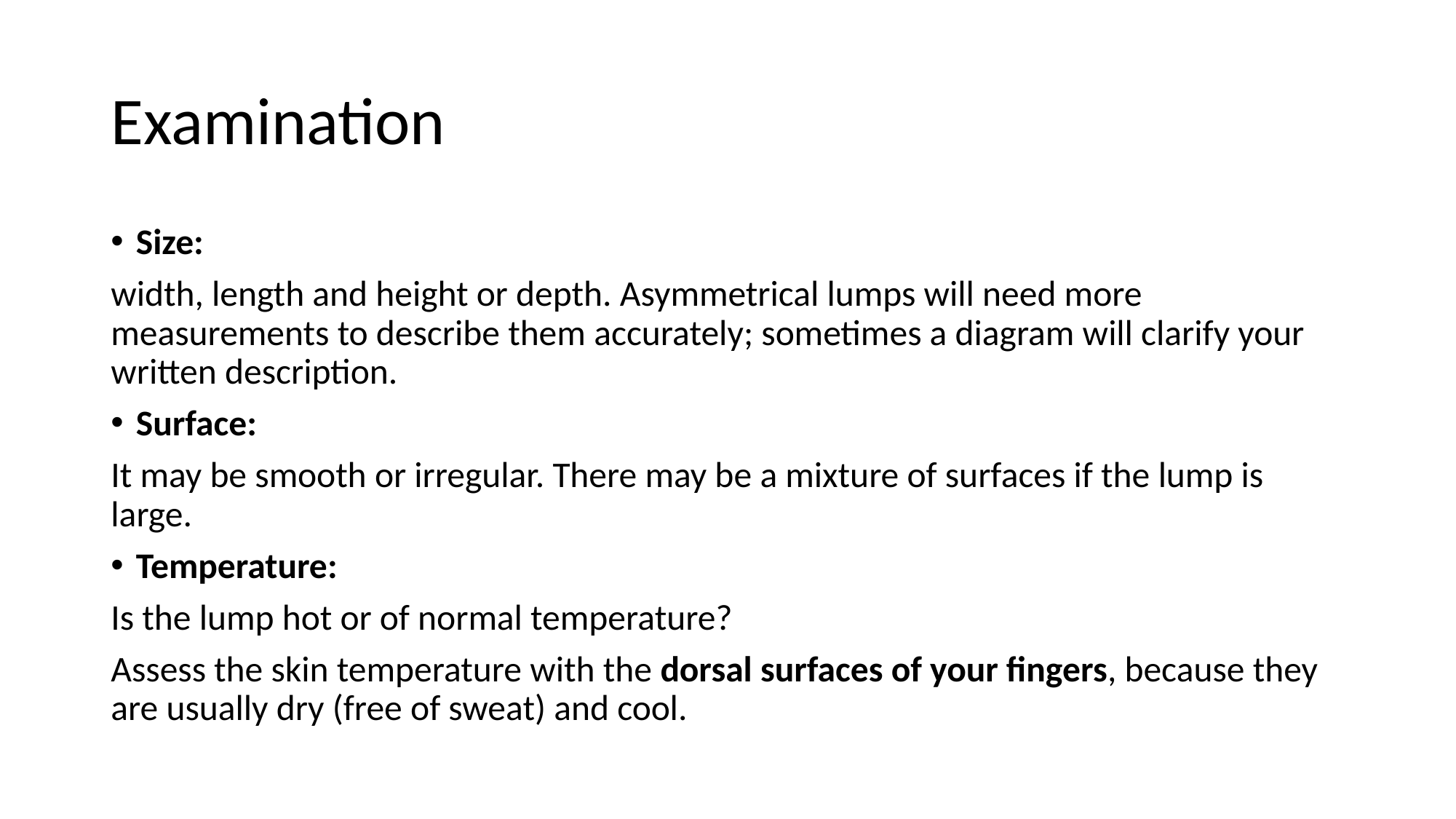

# Examination
Size:
width, length and height or depth. Asymmetrical lumps will need more measurements to describe them accurately; sometimes a diagram will clarify your written description.
Surface:
It may be smooth or irregular. There may be a mixture of surfaces if the lump is large.
Temperature:
Is the lump hot or of normal temperature?
Assess the skin temperature with the dorsal surfaces of your fingers, because they are usually dry (free of sweat) and cool.